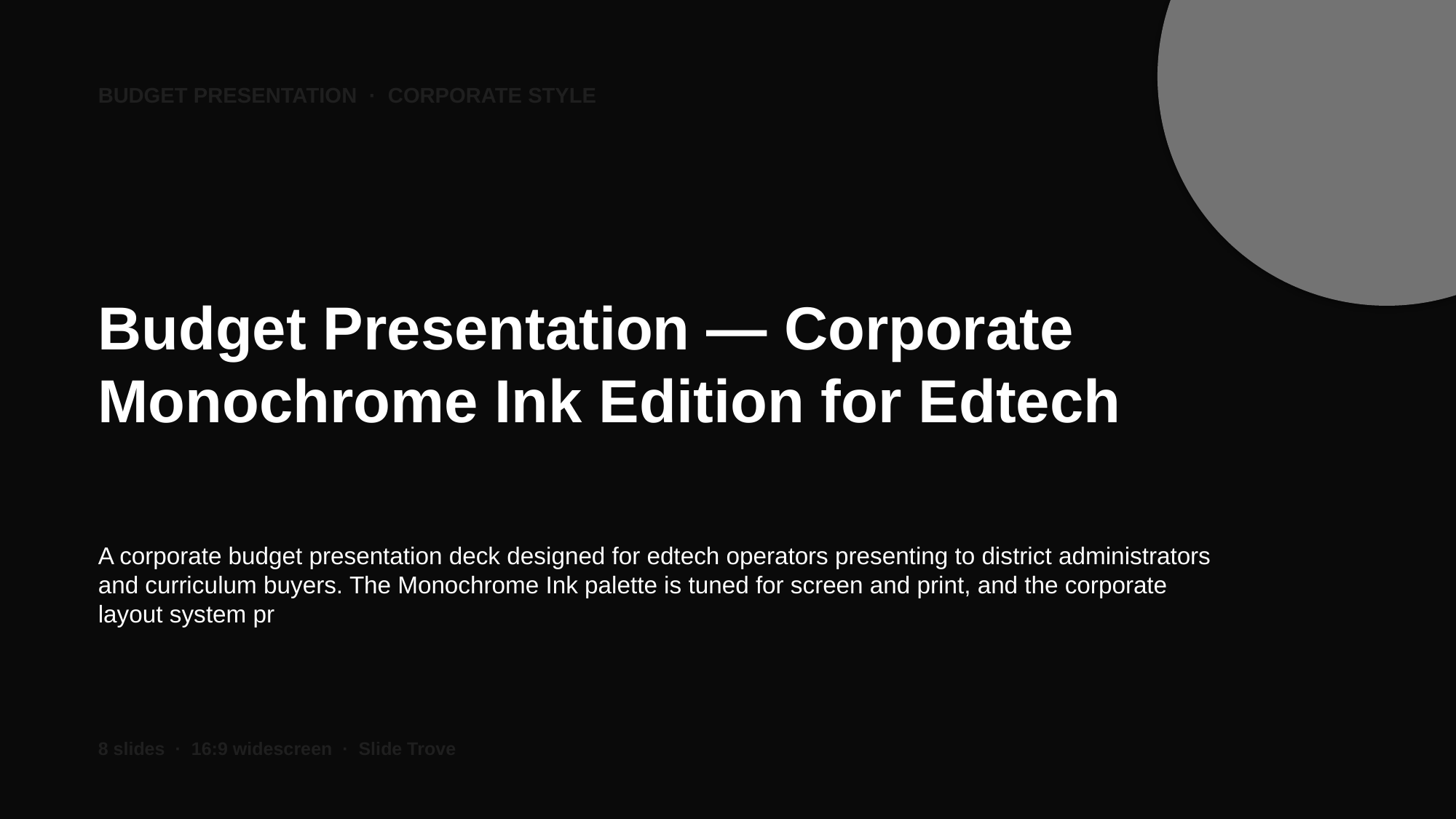

BUDGET PRESENTATION  ·  CORPORATE STYLE
Budget Presentation — Corporate Monochrome Ink Edition for Edtech
A corporate budget presentation deck designed for edtech operators presenting to district administrators and curriculum buyers. The Monochrome Ink palette is tuned for screen and print, and the corporate layout system pr
8 slides  ·  16:9 widescreen  ·  Slide Trove